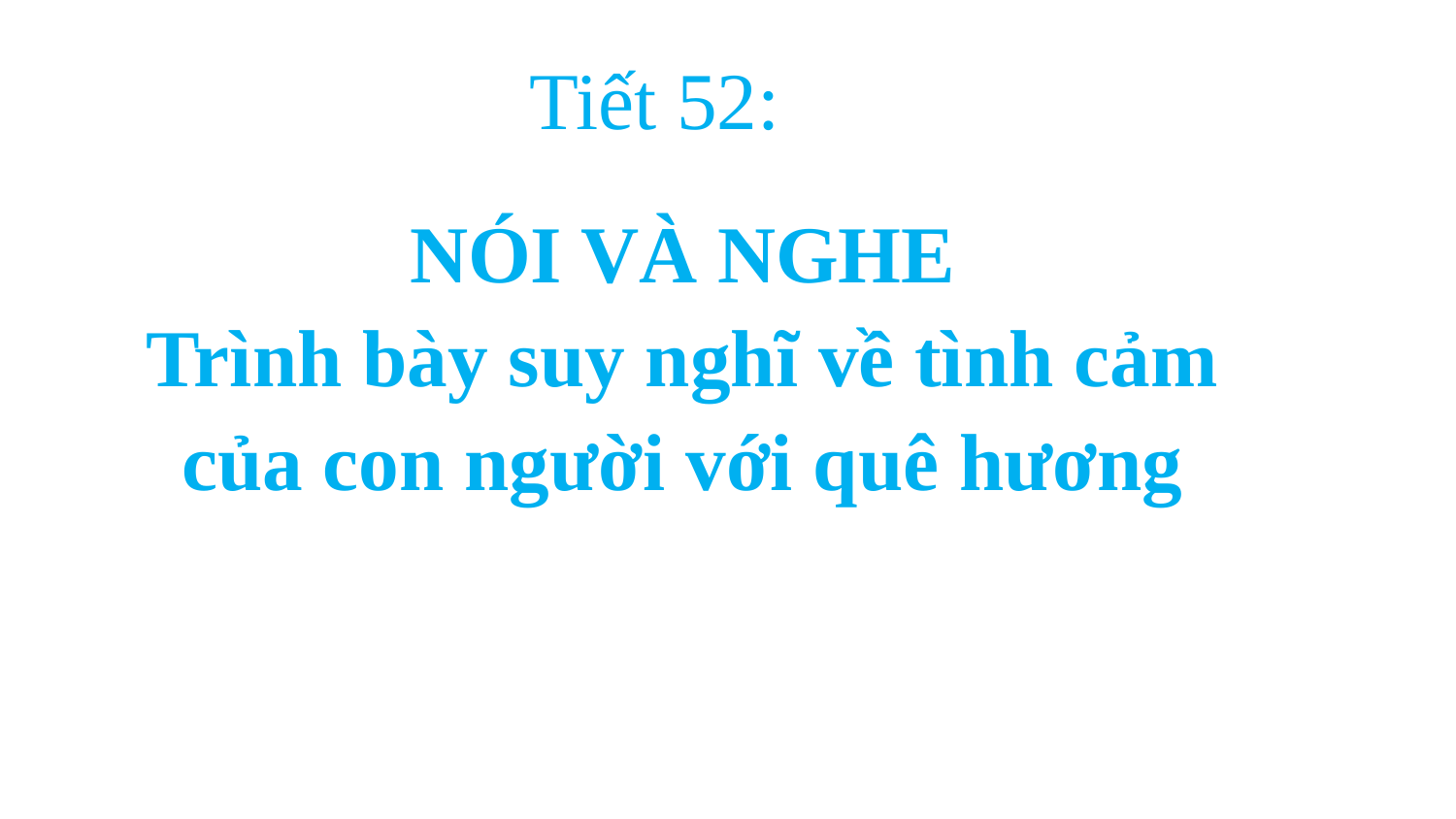

Tiết 52:
NÓI VÀ NGHE
Trình bày suy nghĩ về tình cảm của con người với quê hương